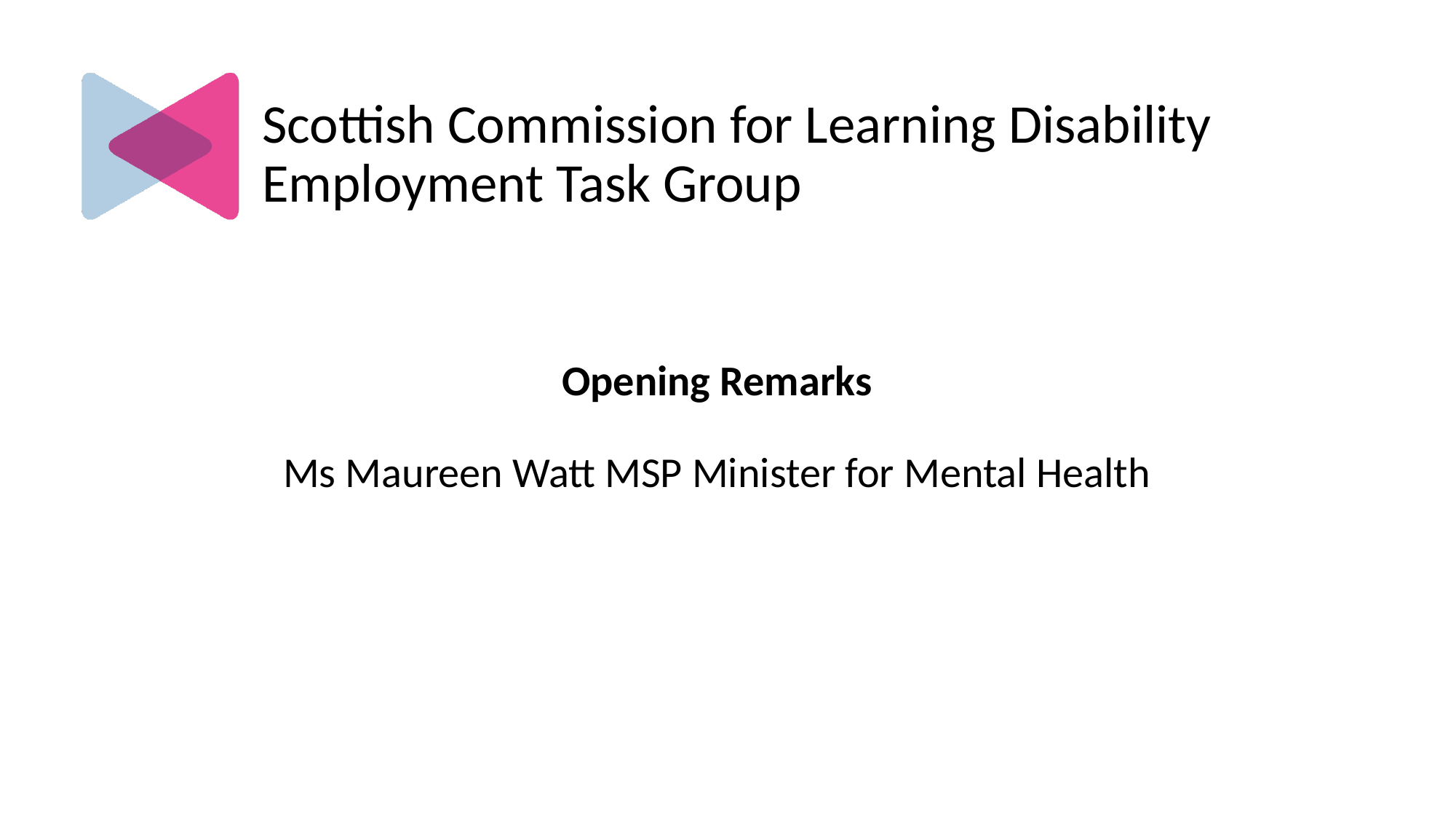

# Scottish Commission for Learning Disability Employment Task Group

Opening Remarks
Ms Maureen Watt MSP Minister for Mental Health